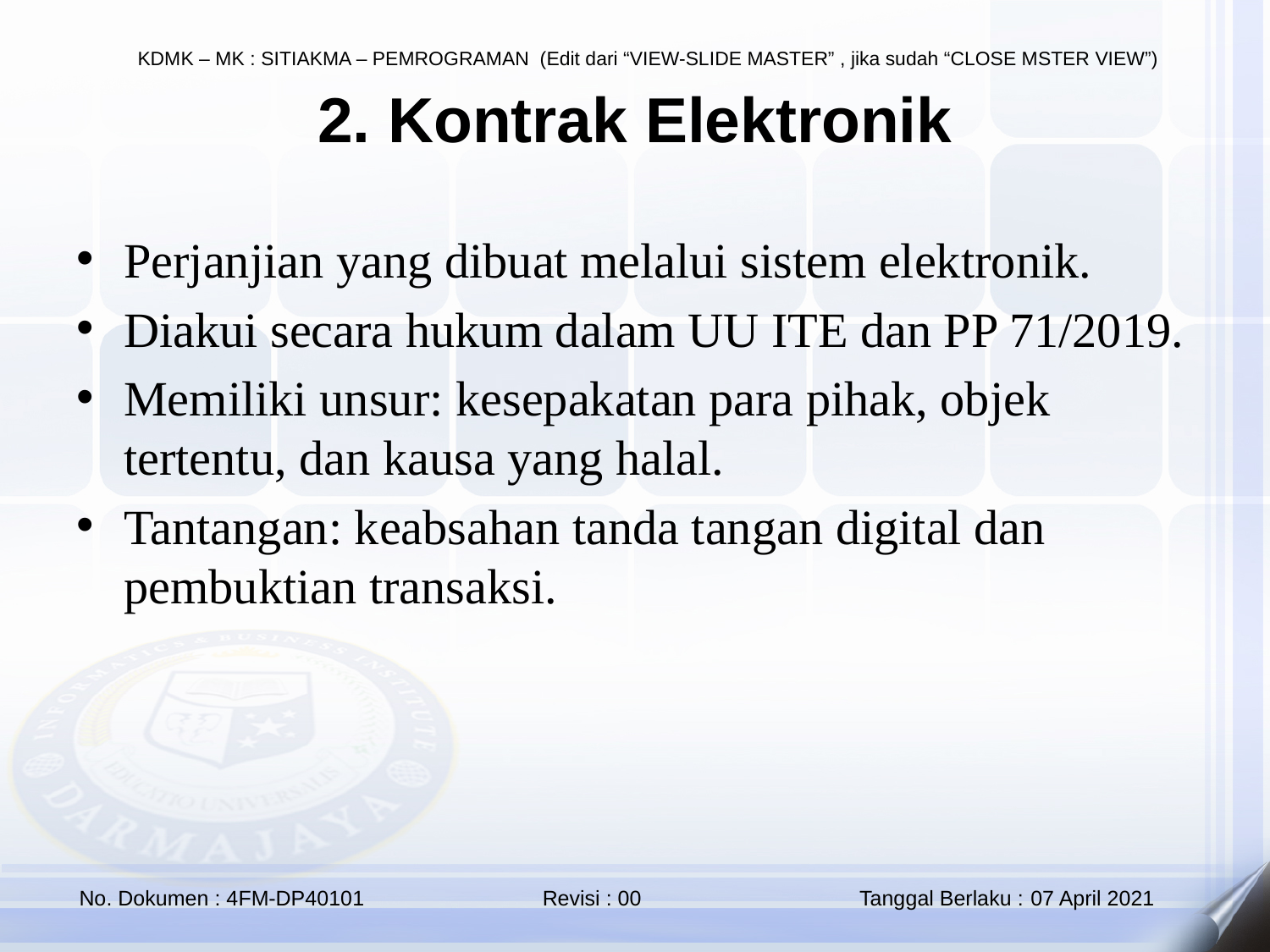

# 2. Kontrak Elektronik
Perjanjian yang dibuat melalui sistem elektronik.
Diakui secara hukum dalam UU ITE dan PP 71/2019.
Memiliki unsur: kesepakatan para pihak, objek tertentu, dan kausa yang halal.
Tantangan: keabsahan tanda tangan digital dan pembuktian transaksi.